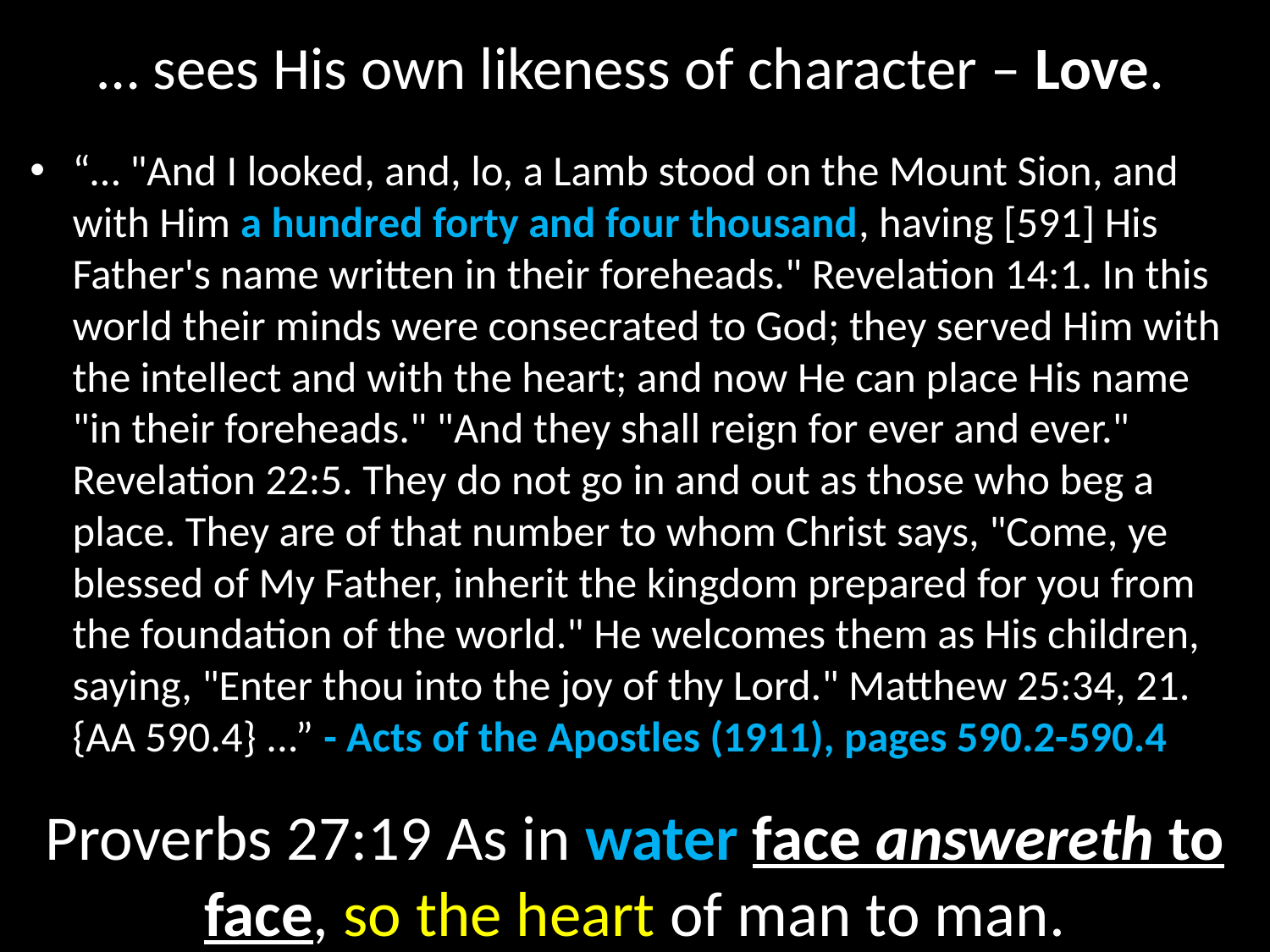

# … sees His own likeness of character – Love.
“… "And I looked, and, lo, a Lamb stood on the Mount Sion, and with Him a hundred forty and four thousand, having [591] His Father's name written in their foreheads." Revelation 14:1. In this world their minds were consecrated to God; they served Him with the intellect and with the heart; and now He can place His name "in their foreheads." "And they shall reign for ever and ever." Revelation 22:5. They do not go in and out as those who beg a place. They are of that number to whom Christ says, "Come, ye blessed of My Father, inherit the kingdom prepared for you from the foundation of the world." He welcomes them as His children, saying, "Enter thou into the joy of thy Lord." Matthew 25:34, 21. {AA 590.4} ...” - Acts of the Apostles (1911), pages 590.2-590.4
Proverbs 27:19 As in water face answereth to face, so the heart of man to man.